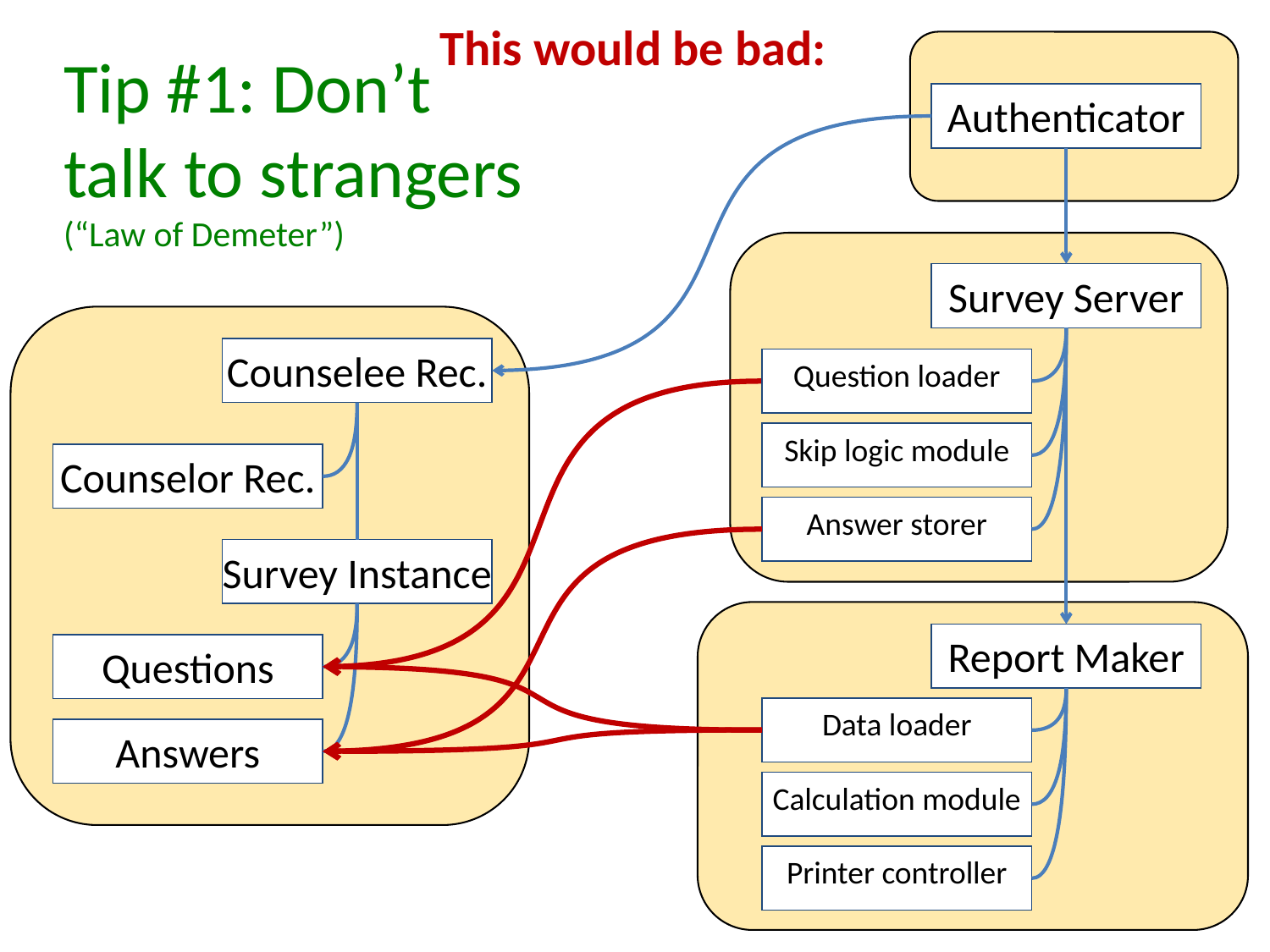

# Tip #1: Don’t talk to strangers (“Law of Demeter”)
This would be bad:

Authenticator

Survey Server

Counselee Rec.
Question loader
Skip logic module
Counselor Rec.
Answer storer
Survey Instance

Report Maker
Questions
Data loader
Answers
Calculation module
Printer controller